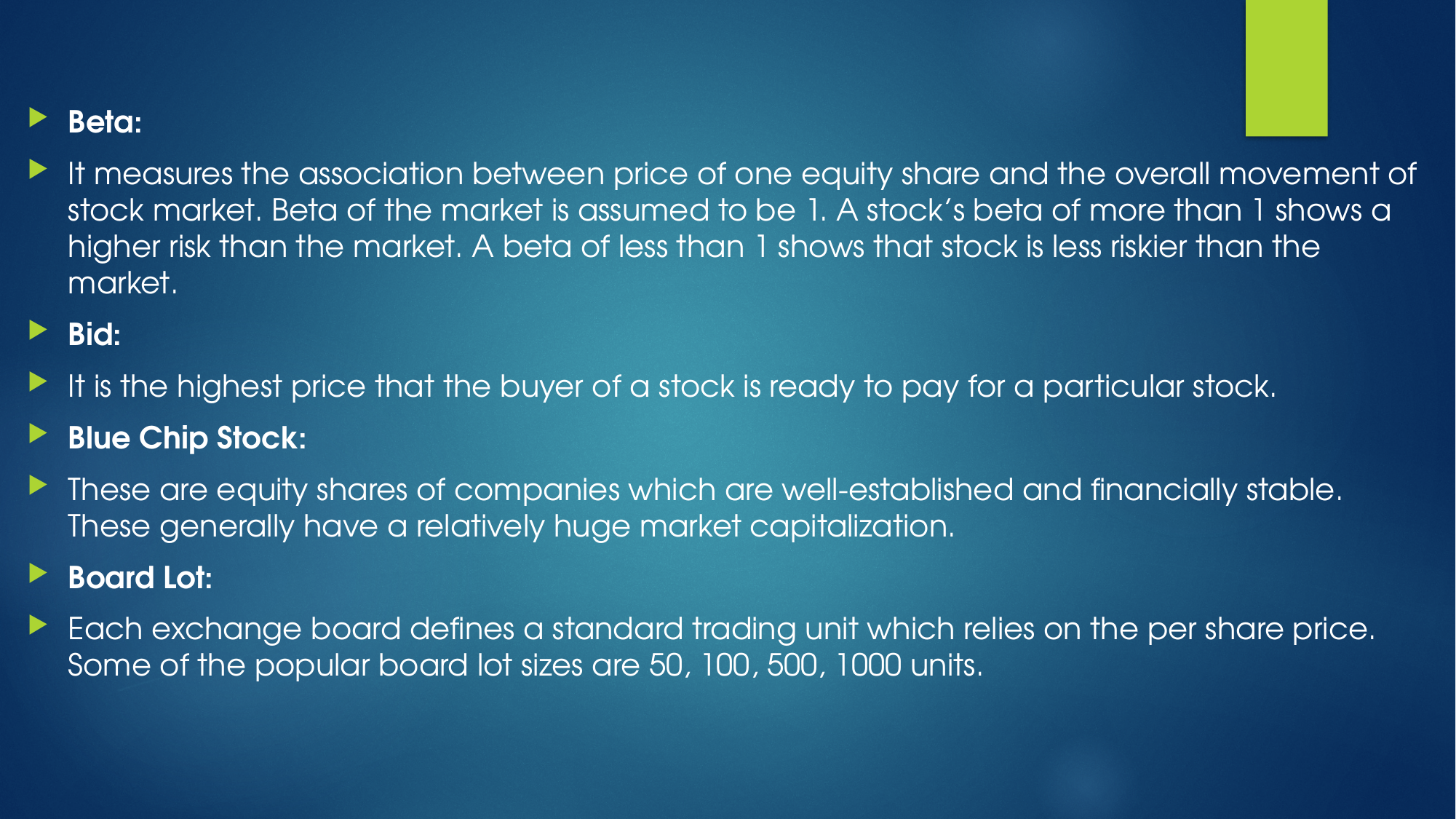

#
Beta:
It measures the association between price of one equity share and the overall movement of stock market. Beta of the market is assumed to be 1. A stock’s beta of more than 1 shows a higher risk than the market. A beta of less than 1 shows that stock is less riskier than the market.
Bid:
It is the highest price that the buyer of a stock is ready to pay for a particular stock.
Blue Chip Stock:
These are equity shares of companies which are well-established and financially stable. These generally have a relatively huge market capitalization.
Board Lot:
Each exchange board defines a standard trading unit which relies on the per share price. Some of the popular board lot sizes are 50, 100, 500, 1000 units.